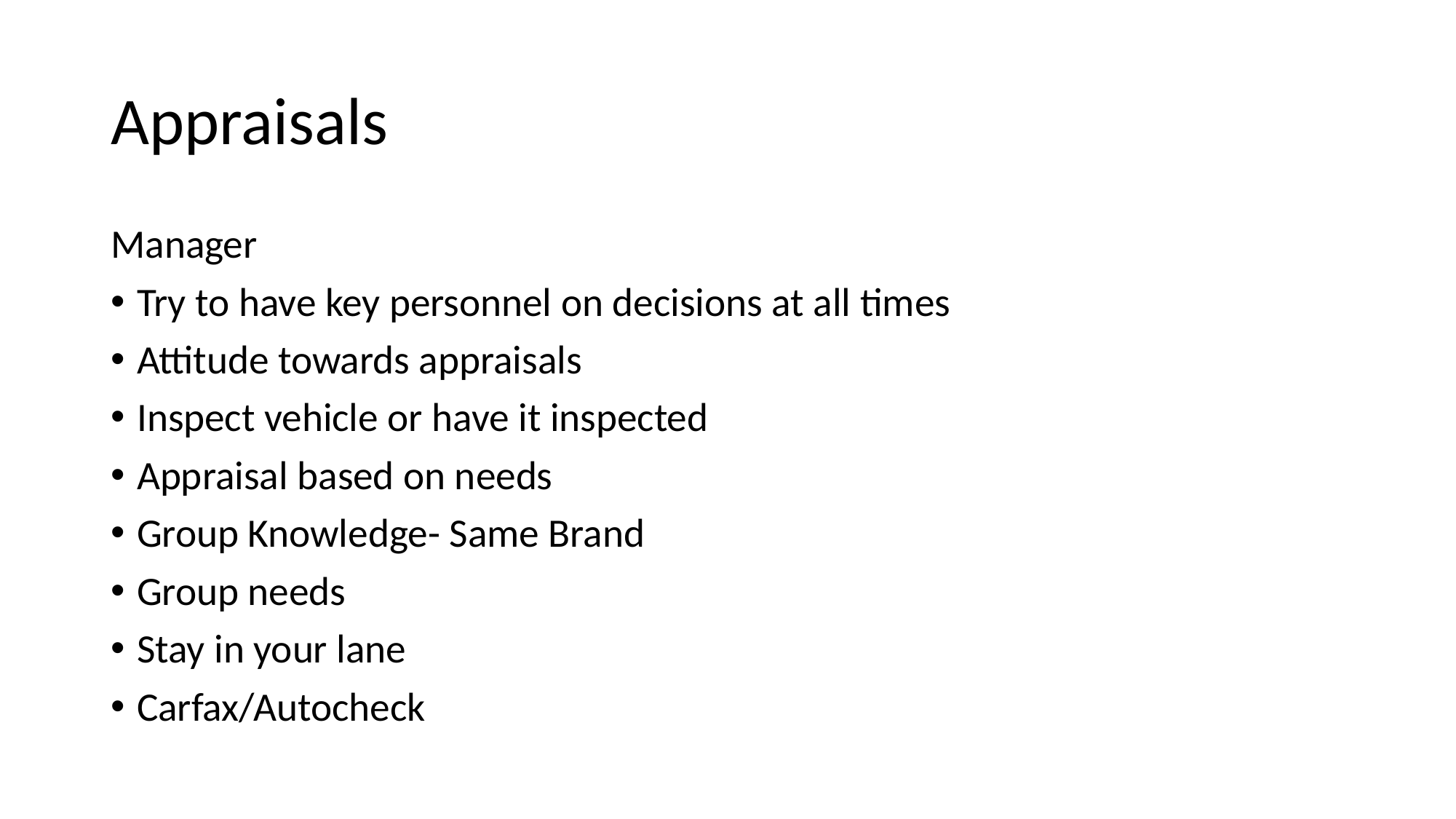

# Appraisals
Manager
Try to have key personnel on decisions at all times
Attitude towards appraisals
Inspect vehicle or have it inspected
Appraisal based on needs
Group Knowledge- Same Brand
Group needs
Stay in your lane
Carfax/Autocheck